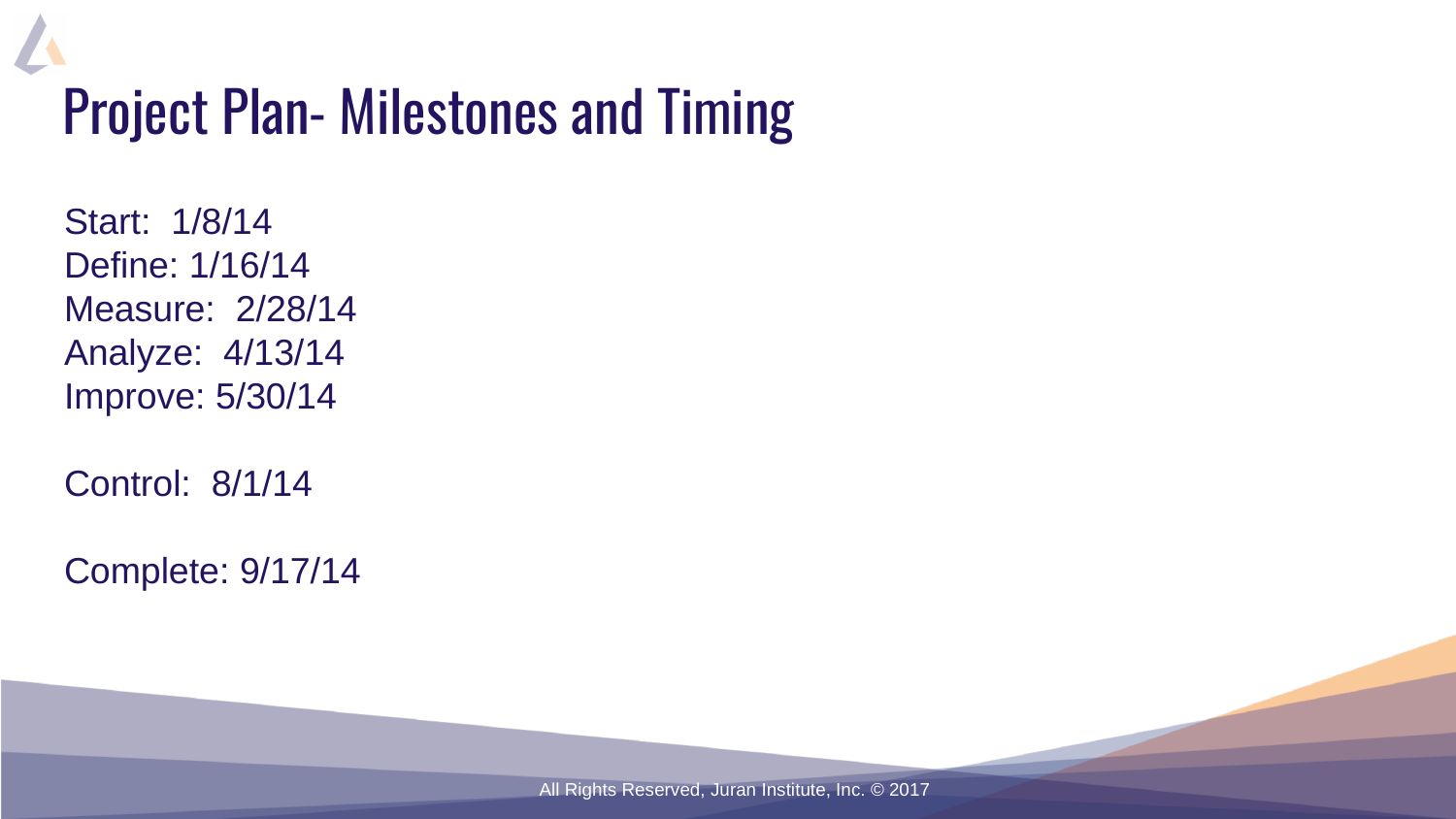

# Project Plan- Milestones and Timing
Start:  1/8/14
Define: 1/16/14
Measure:  2/28/14
Analyze:  4/13/14
Improve: 5/30/14

Control:  8/1/14

Complete: 9/17/14